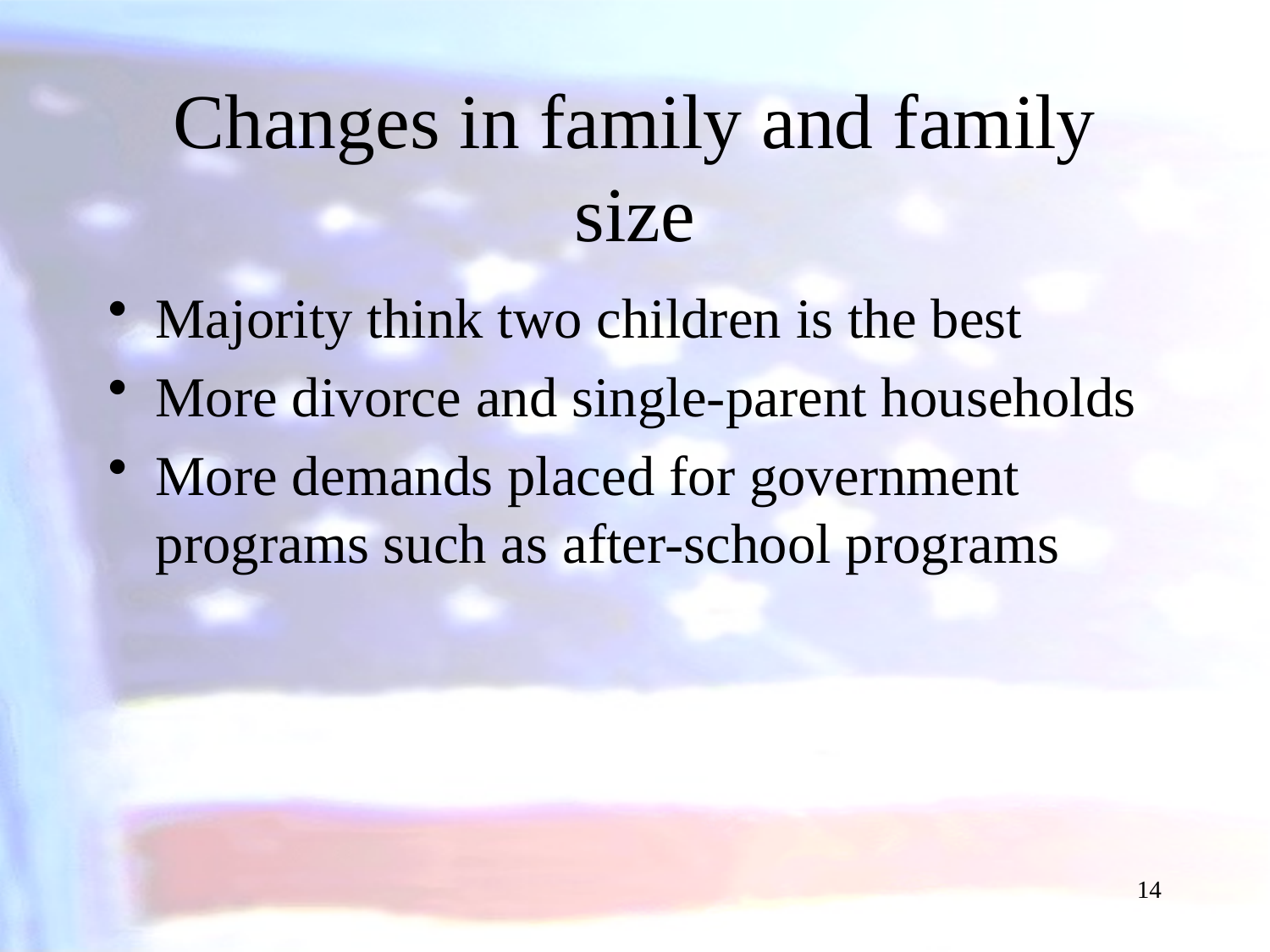

# Changes in family and family size
Majority think two children is the best
More divorce and single-parent households
More demands placed for government programs such as after-school programs
14